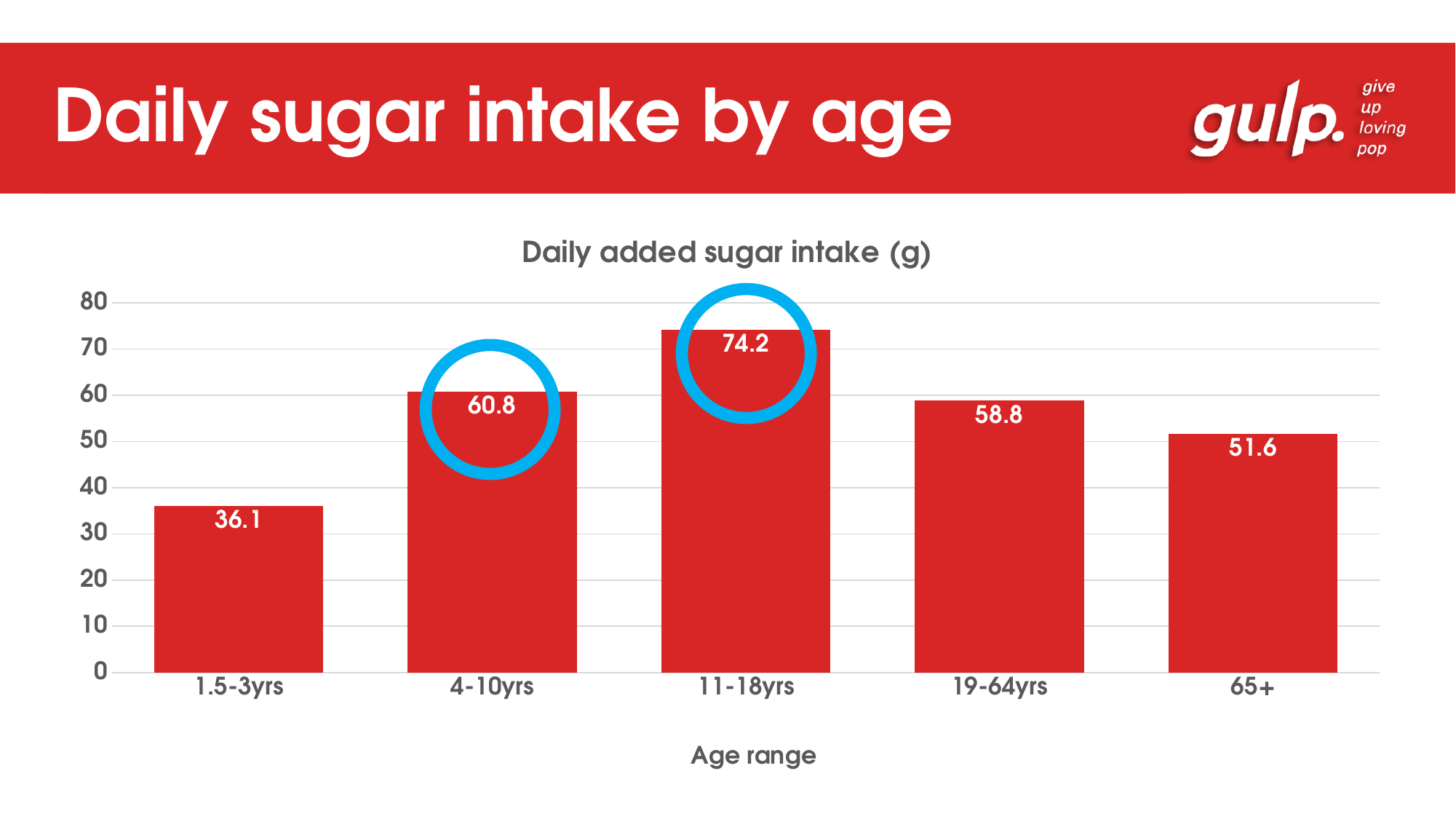

# Daily sugar intake by age

### Chart:

| Category | Daily added sugar intake (g) |
|---|---|
| 1.5-3yrs | 36.1 |
| 4-10yrs | 60.8 |
| 11-18yrs | 74.2 |
| 19-64yrs | 58.8 |
| 65+ | 51.6 |